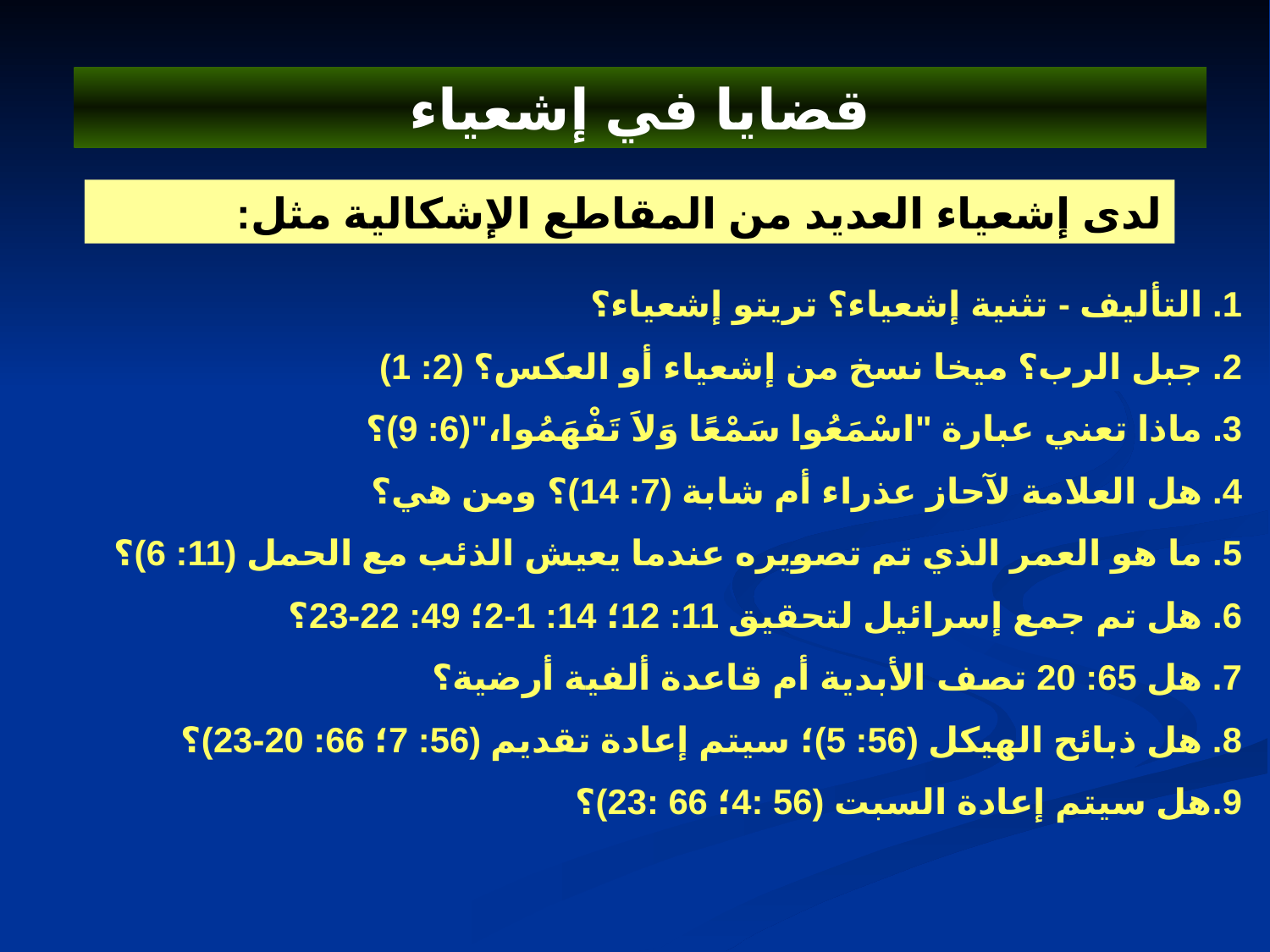

قضايا في إشعياء
لدى إشعياء العديد من المقاطع الإشكالية مثل:
1. التأليف - تثنية إشعياء؟ تريتو إشعياء؟
2. جبل الرب؟ ميخا نسخ من إشعياء أو العكس؟ (2: 1)
3. ماذا تعني عبارة "اسْمَعُوا سَمْعًا وَلاَ تَفْهَمُوا،"(6: 9)؟
4. هل العلامة لآحاز عذراء أم شابة (7: 14)؟ ومن هي؟
5. ما هو العمر الذي تم تصويره عندما يعيش الذئب مع الحمل (11: 6)؟
6. هل تم جمع إسرائيل لتحقيق 11: 12؛ 14: 1-2؛ 49: 22-23؟
7. هل 65: 20 تصف الأبدية أم قاعدة ألفية أرضية؟
8. هل ذبائح الهيكل (56: 5)؛ سيتم إعادة تقديم (56: 7؛ 66: 20-23)؟
9.هل سيتم إعادة السبت (56 :4؛ 66 :23)؟